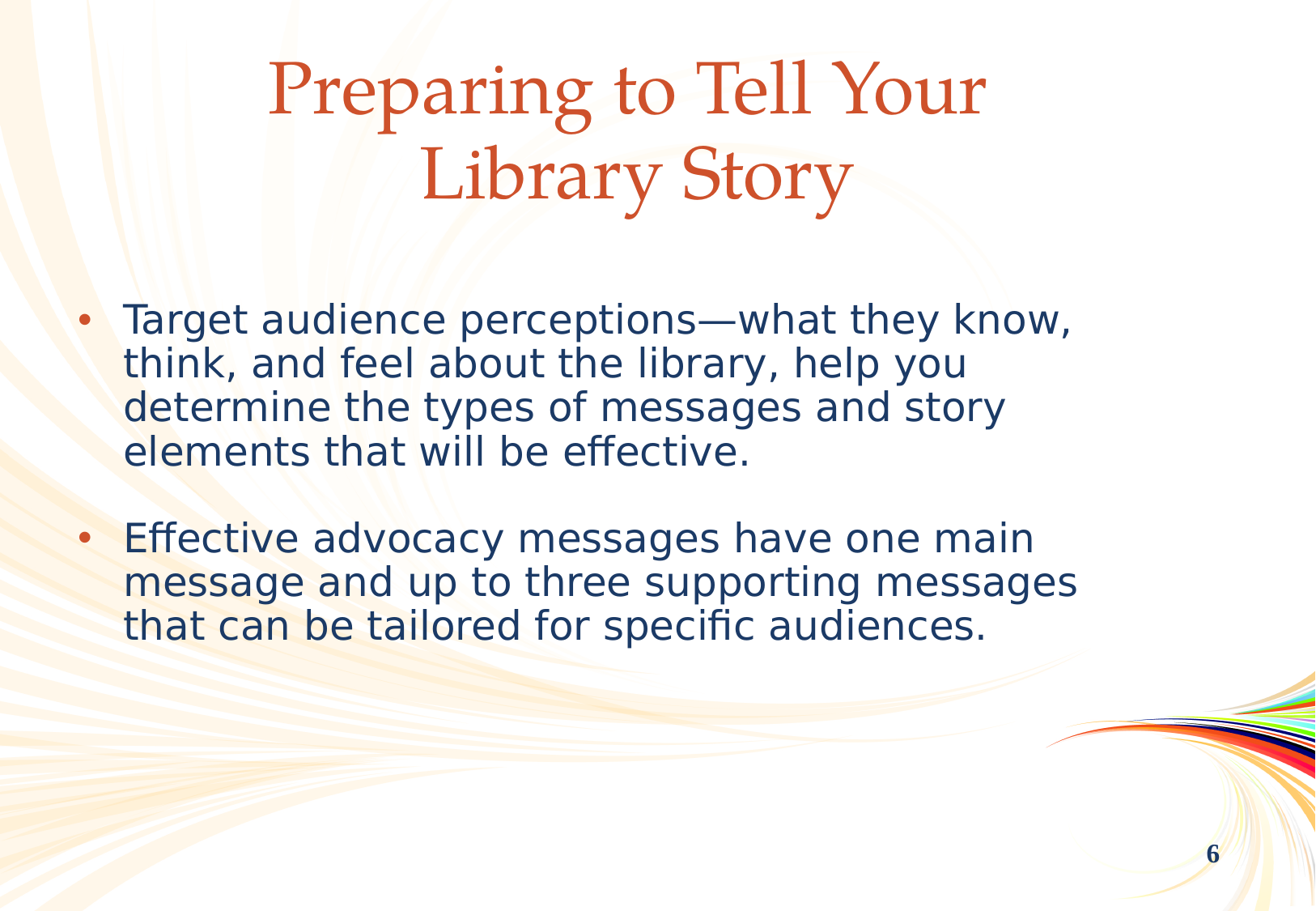

Preparing to Tell Your
Library Story
Target audience perceptions—what they know, think, and feel about the library, help you determine the types of messages and story elements that will be effective.

Effective advocacy messages have one main message and up to three supporting messages that can be tailored for specific audiences.